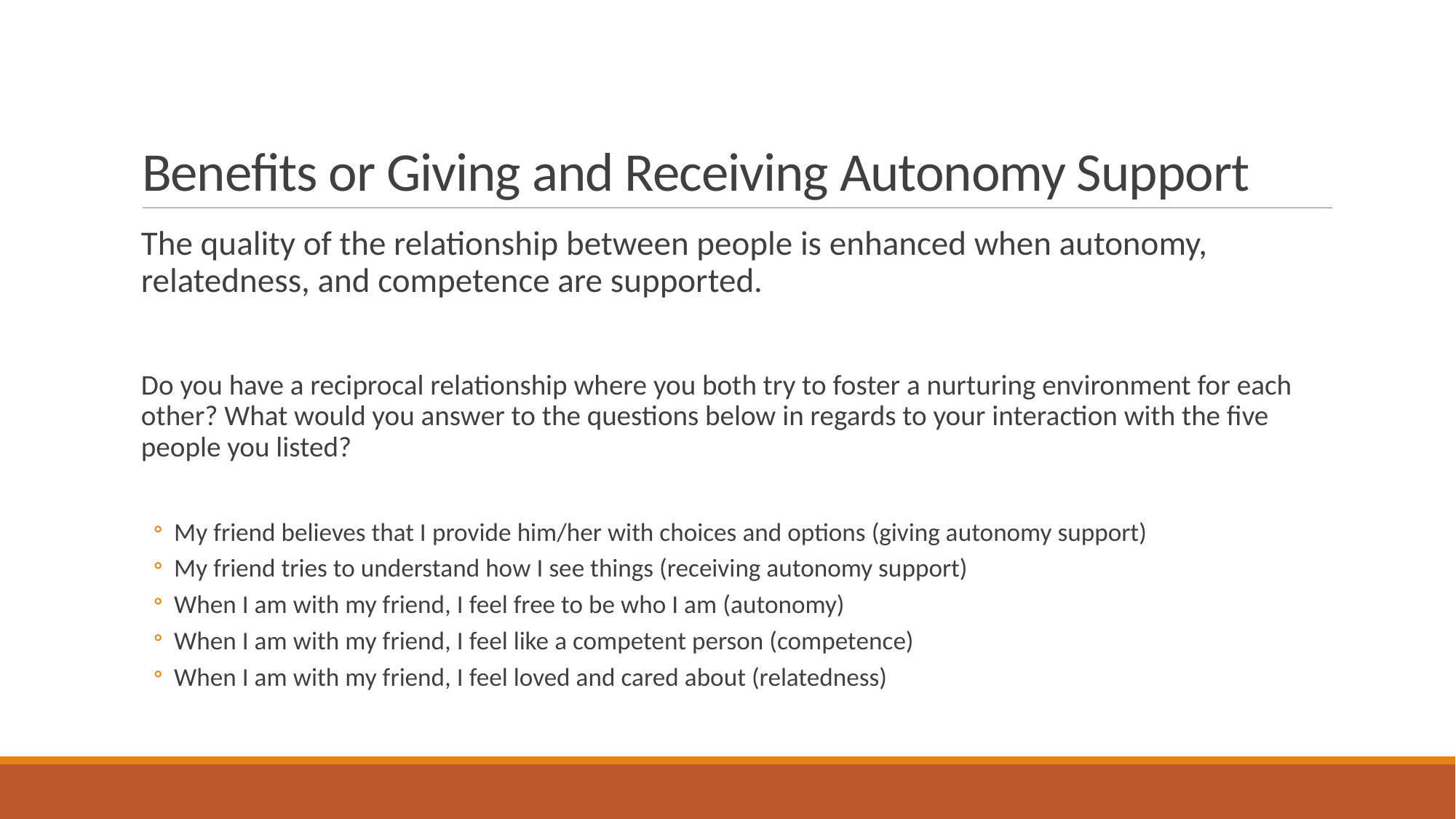

# Benefits or Giving and Receiving Autonomy Support
The quality of the relationship between people is enhanced when autonomy, relatedness, and competence are supported.

Do you have a reciprocal relationship where you both try to foster a nurturing environment for each other? What would you answer to the questions below in regards to your interaction with the five people you listed?

My friend believes that I provide him/her with choices and options (giving autonomy support)
My friend tries to understand how I see things (receiving autonomy support)
When I am with my friend, I feel free to be who I am (autonomy)
When I am with my friend, I feel like a competent person (competence)
When I am with my friend, I feel loved and cared about (relatedness)